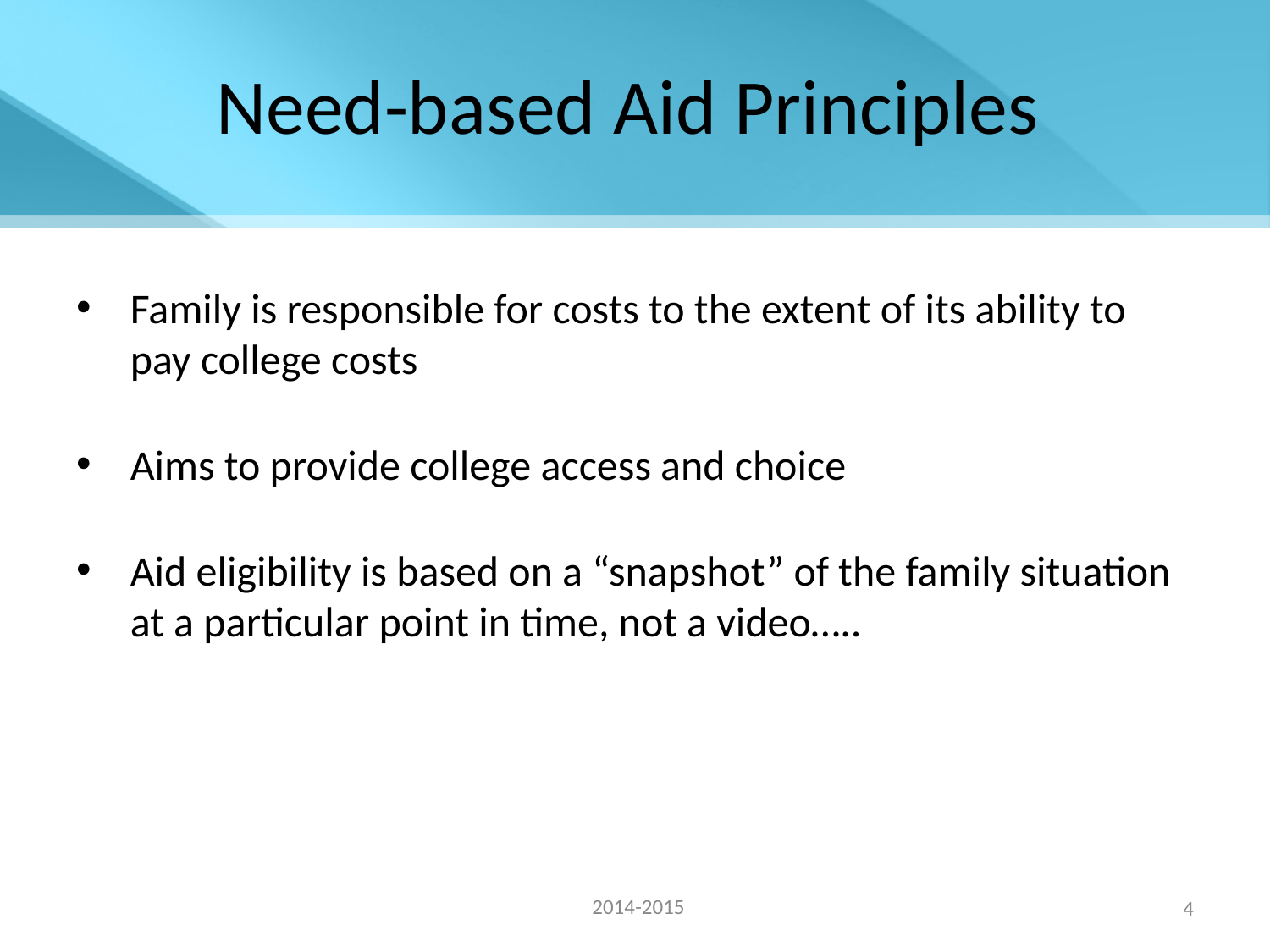

# Need-based Aid Principles

Family is responsible for costs to the extent of its ability to pay college costs

Aims to provide college access and choice

Aid eligibility is based on a “snapshot” of the family situation at a particular point in time, not a video…..

2014-2015
4